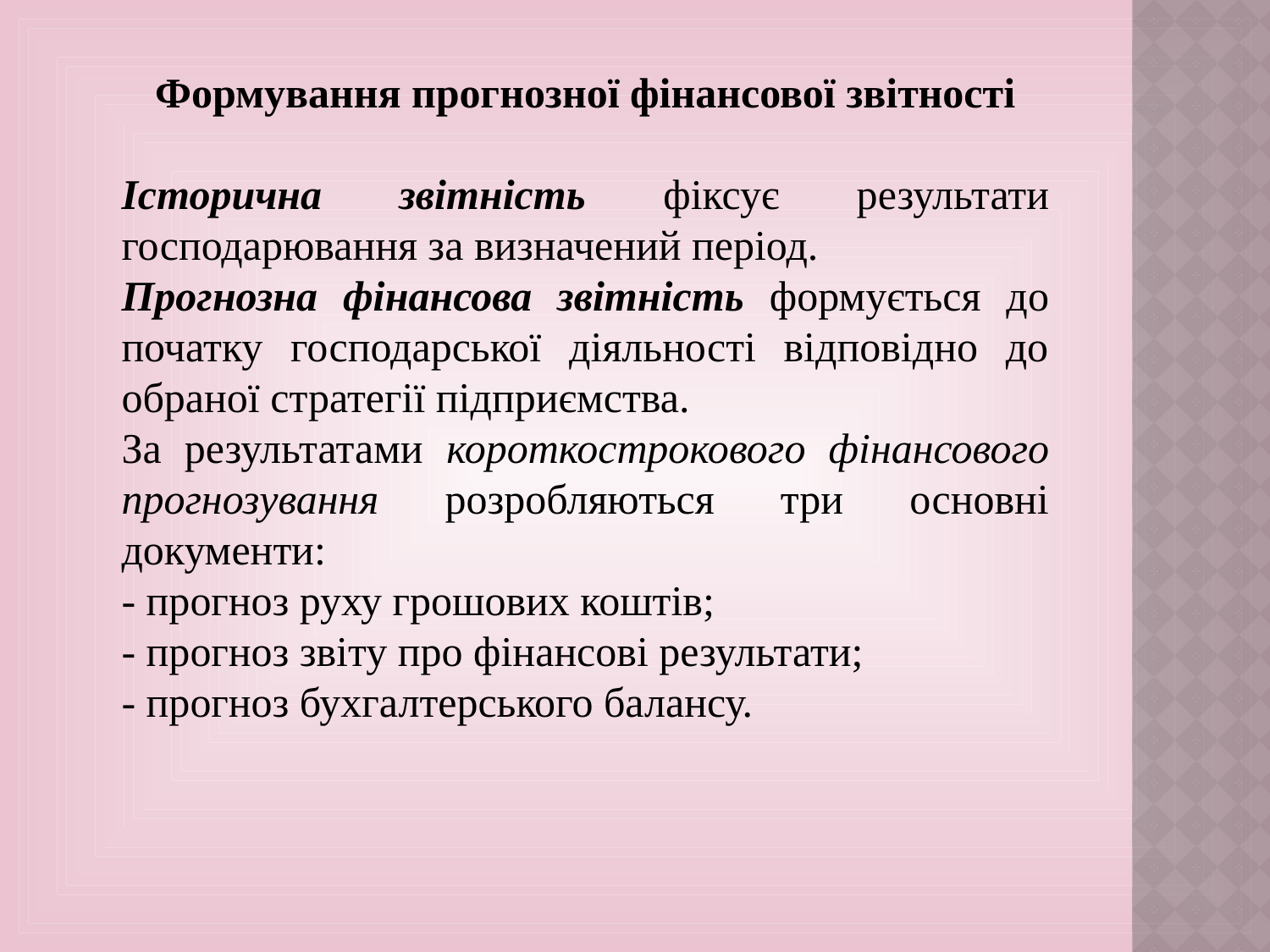

Формування прогнозної фінансової звітності

Історична звітність фіксує результати господарювання за визначений період.
Прогнозна фінансова звітність формується до початку господарської діяльності відповідно до обраної стратегії підприємства.
За результатами короткострокового фінансового прогнозування розробляються три основні документи:
- прогноз руху грошових коштів;
- прогноз звіту про фінансові результати;
- прогноз бухгалтерського балансу.